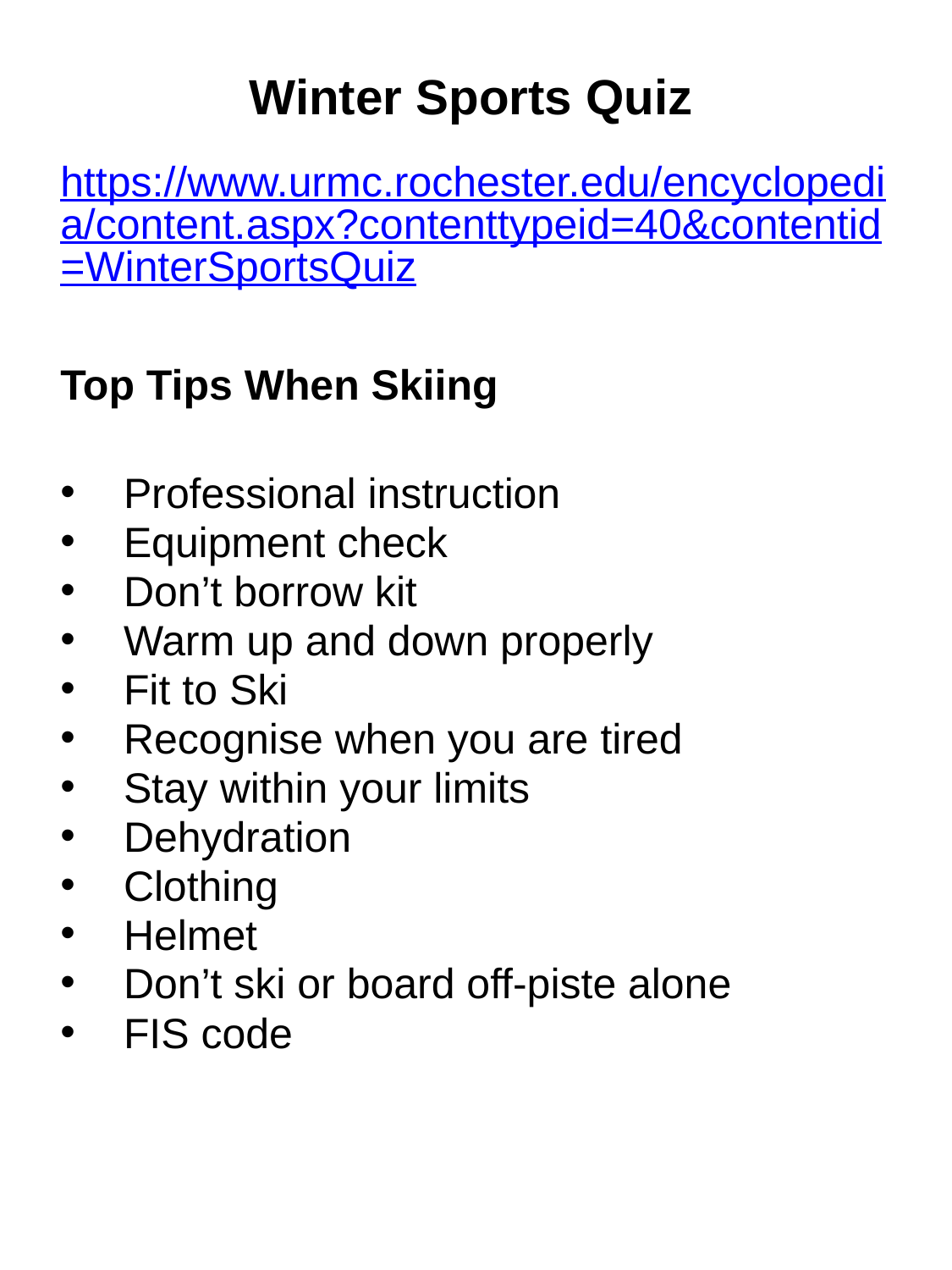

# Winter Sports Quiz
https://www.urmc.rochester.edu/encyclopedia/content.aspx?contenttypeid=40&contentid=WinterSportsQuiz

Top Tips When Skiing

Professional instruction
Equipment check
Don’t borrow kit
Warm up and down properly
Fit to Ski
Recognise when you are tired
Stay within your limits
Dehydration
Clothing
Helmet
Don’t ski or board off-piste alone
FIS code